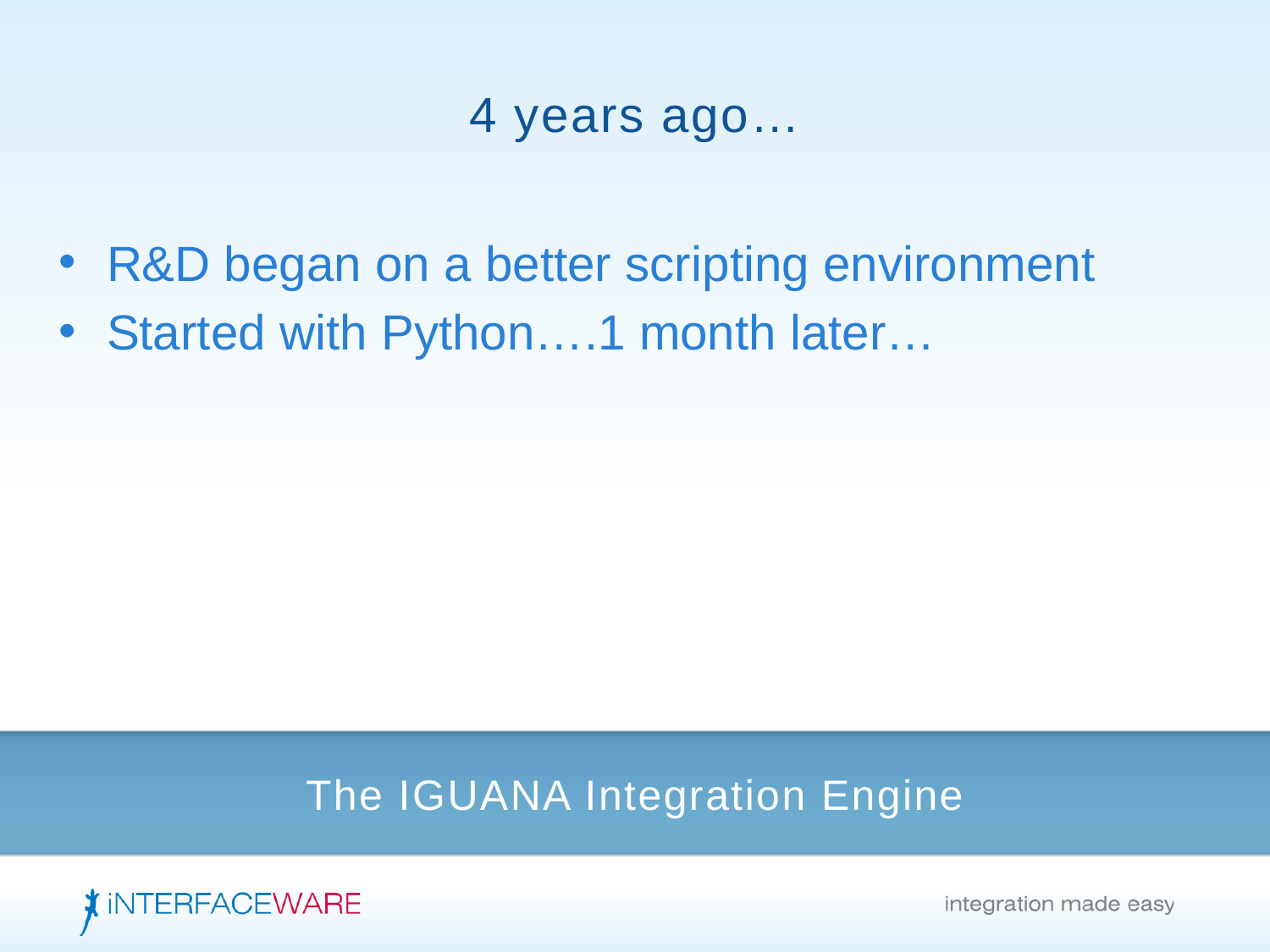

4 years ago…
R&D began on a better scripting environment
Started with Python….1 month later…

# The IGUANA Integration Engine